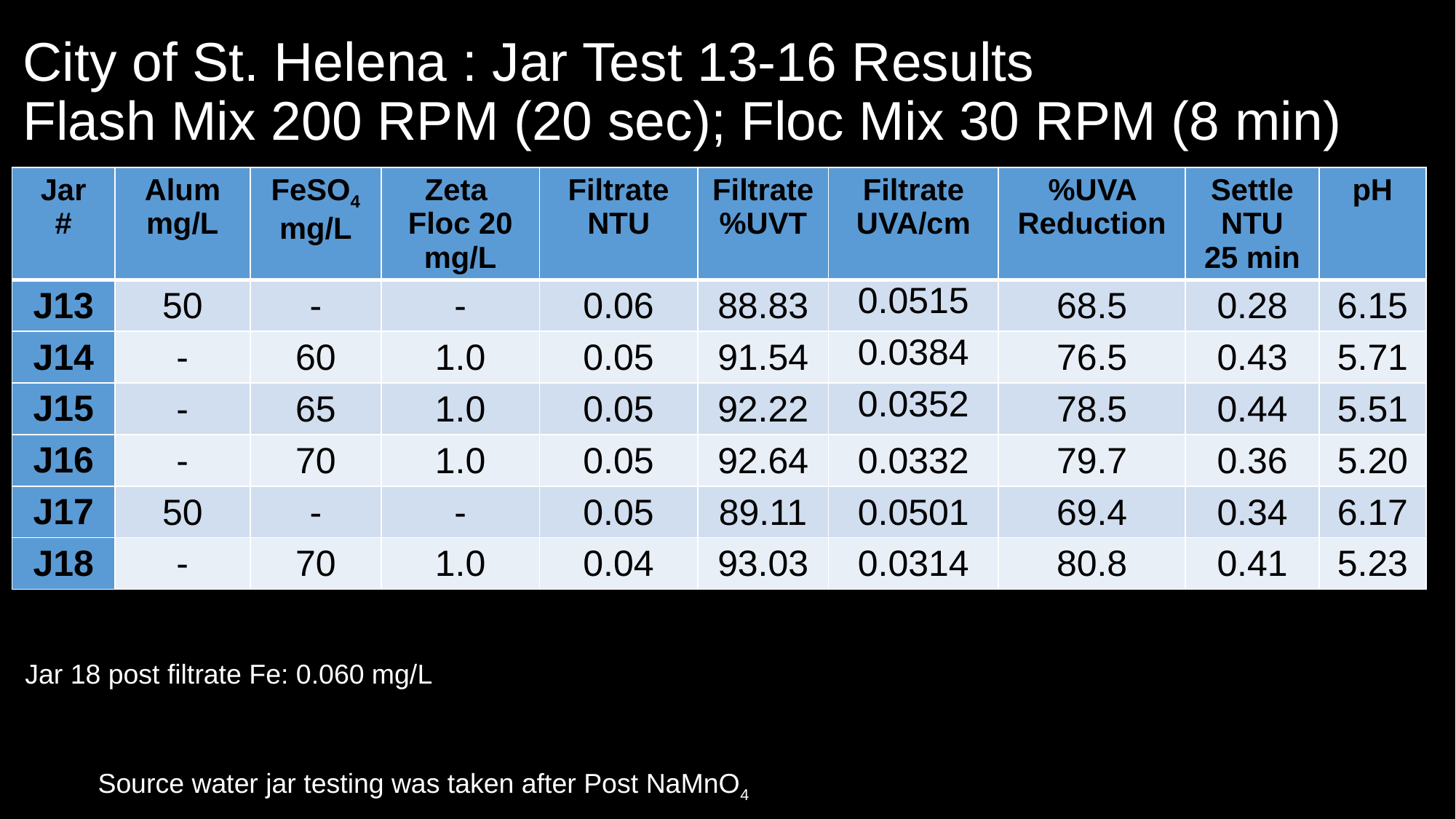

# City of St. Helena : Jar Test 13-16 Results Flash Mix 200 RPM (20 sec); Floc Mix 30 RPM (8 min)
| Jar # | Alum mg/L | FeSO4 mg/L | Zeta Floc 20 mg/L | Filtrate NTU | Filtrate %UVT | Filtrate UVA/cm | %UVA Reduction | Settle NTU 25 min | pH |
| --- | --- | --- | --- | --- | --- | --- | --- | --- | --- |
| J13 | 50 | - | - | 0.06 | 88.83 | 0.0515 | 68.5 | 0.28 | 6.15 |
| J14 | - | 60 | 1.0 | 0.05 | 91.54 | 0.0384 | 76.5 | 0.43 | 5.71 |
| J15 | - | 65 | 1.0 | 0.05 | 92.22 | 0.0352 | 78.5 | 0.44 | 5.51 |
| J16 | - | 70 | 1.0 | 0.05 | 92.64 | 0.0332 | 79.7 | 0.36 | 5.20 |
| J17 | 50 | - | - | 0.05 | 89.11 | 0.0501 | 69.4 | 0.34 | 6.17 |
| J18 | - | 70 | 1.0 | 0.04 | 93.03 | 0.0314 | 80.8 | 0.41 | 5.23 |
Jar 18 post filtrate Fe: 0.060 mg/L
Source water jar testing was taken after Post NaMnO4